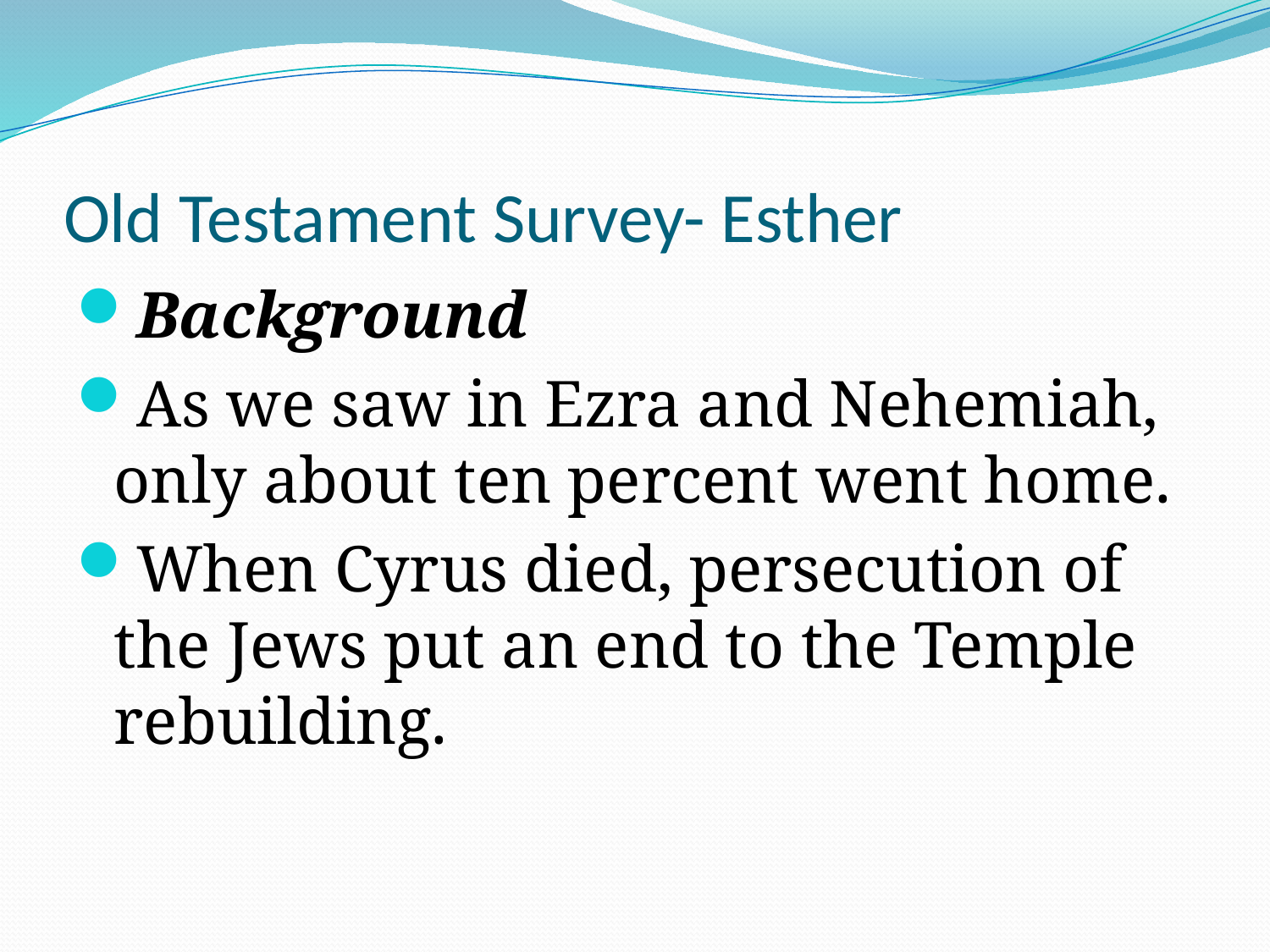

# Old Testament Survey- Esther
Background
As we saw in Ezra and Nehemiah, only about ten percent went home.
When Cyrus died, persecution of the Jews put an end to the Temple rebuilding.